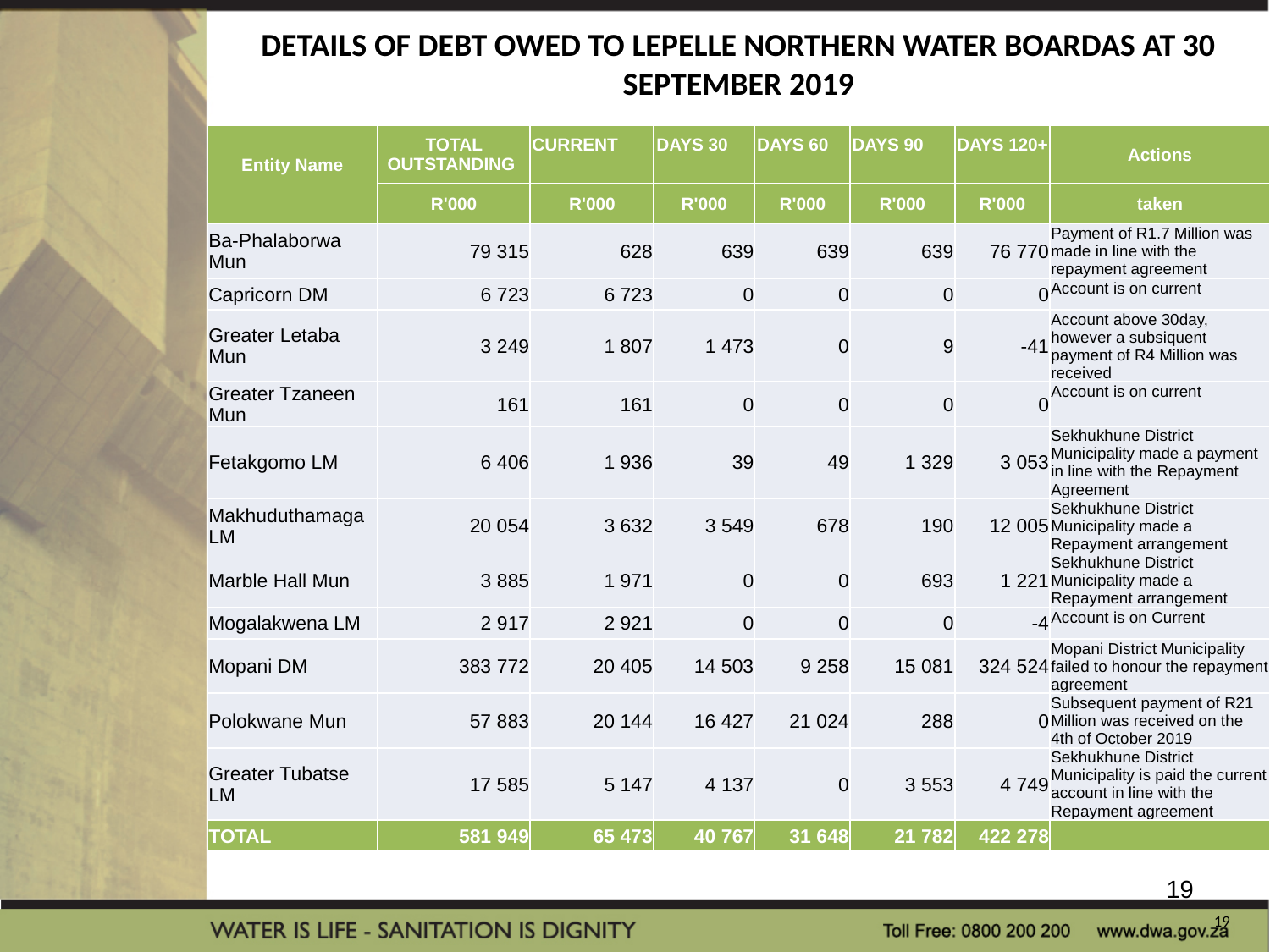

# DETAILS OF DEBT OWED TO LEPELLE NORTHERN WATER BOARDAS AT 30 SEPTEMBER 2019
| Entity Name | TOTAL OUTSTANDING | CURRENT | DAYS 30 | DAYS 60 | DAYS 90 | DAYS 120+ | Actions |
| --- | --- | --- | --- | --- | --- | --- | --- |
|  | R'000 | R'000 | R'000 | R'000 | R'000 | R'000 | taken |
| Ba-Phalaborwa Mun | 79 315 | 628 | 639 | 639 | 639 | 76 770 | Payment of R1.7 Million was made in line with the repayment agreement |
| Capricorn DM | 6 723 | 6 723 | 0 | 0 | 0 | 0 | Account is on current |
| Greater Letaba Mun | 3 249 | 1 807 | 1 473 | 0 | 9 | -41 | Account above 30day, however a subsiquent payment of R4 Million was received |
| Greater Tzaneen Mun | 161 | 161 | 0 | 0 | 0 | 0 | Account is on current |
| Fetakgomo LM | 6 406 | 1 936 | 39 | 49 | 1 329 | 3 053 | Sekhukhune District Municipality made a payment in line with the Repayment Agreement |
| Makhuduthamaga LM | 20 054 | 3 632 | 3 549 | 678 | 190 | 12 005 | Sekhukhune District Municipality made a Repayment arrangement |
| Marble Hall Mun | 3 885 | 1 971 | 0 | 0 | 693 | 1 221 | Sekhukhune District Municipality made a Repayment arrangement |
| Mogalakwena LM | 2 917 | 2 921 | 0 | 0 | 0 | -4 | Account is on Current |
| Mopani DM | 383 772 | 20 405 | 14 503 | 9 258 | 15 081 | 324 524 | Mopani District Municipality failed to honour the repayment agreement |
| Polokwane Mun | 57 883 | 20 144 | 16 427 | 21 024 | 288 | 0 | Subsequent payment of R21 Million was received on the 4th of October 2019 |
| Greater Tubatse LM | 17 585 | 5 147 | 4 137 | 0 | 3 553 | 4 749 | Sekhukhune District Municipality is paid the current account in line with the Repayment agreement |
| TOTAL | 581 949 | 65 473 | 40 767 | 31 648 | 21 782 | 422 278 |  |
19